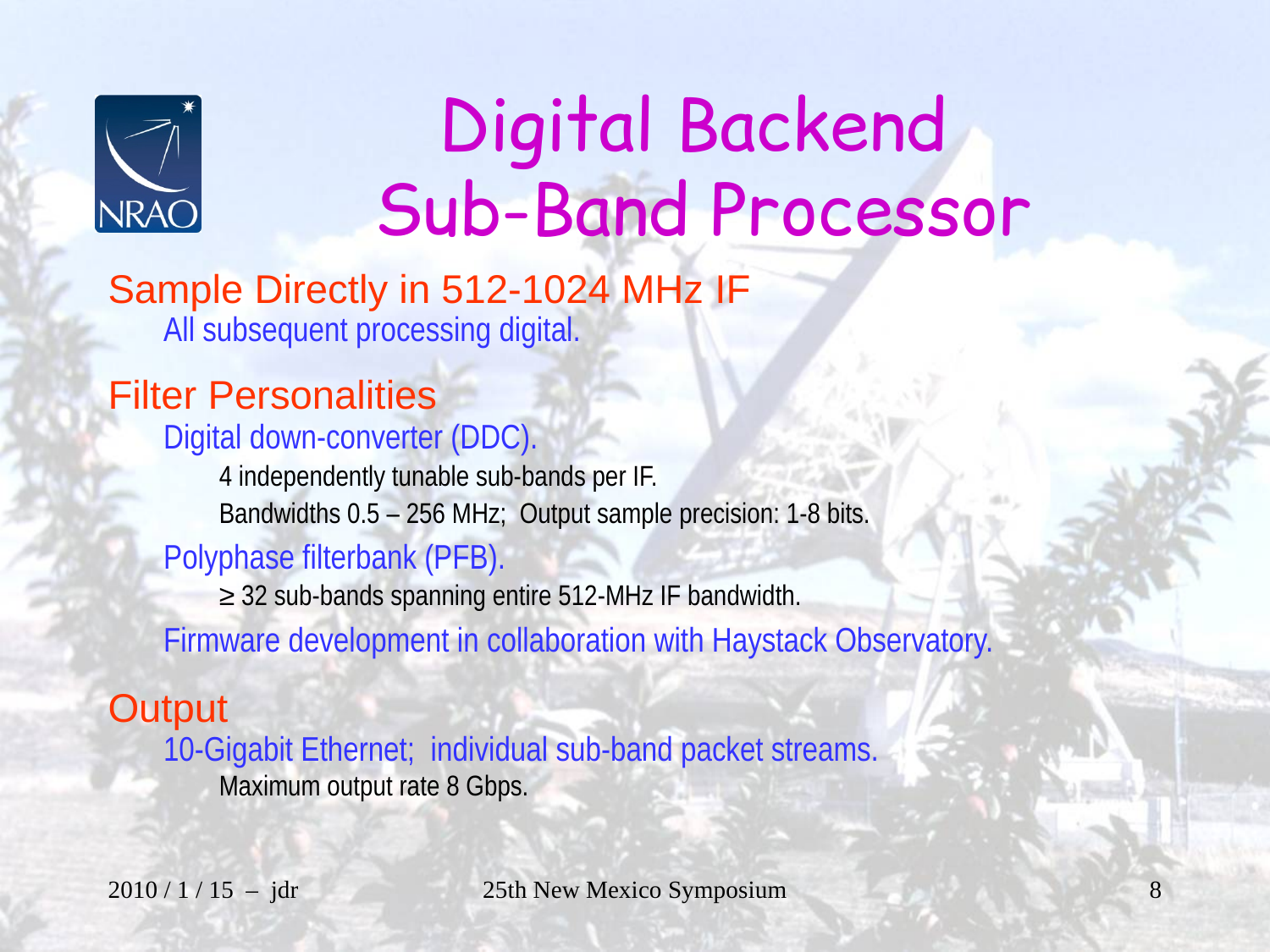

# Digital Backend Sub-Band Processor
Sample Directly in 512-1024 MHz IF
All subsequent processing digital.
Filter Personalities
Digital down-converter (DDC).
4 independently tunable sub-bands per IF.
Bandwidths 0.5 – 256 MHz;  Output sample precision: 1-8 bits.
Polyphase filterbank (PFB).
≥ 32 sub-bands spanning entire 512-MHz IF bandwidth.
Firmware development in collaboration with Haystack Observatory.
Output
10-Gigabit Ethernet;  individual sub-band packet streams.
Maximum output rate 8 Gbps.

2010 / 1 / 15  –  jdr
25th New Mexico Symposium
8